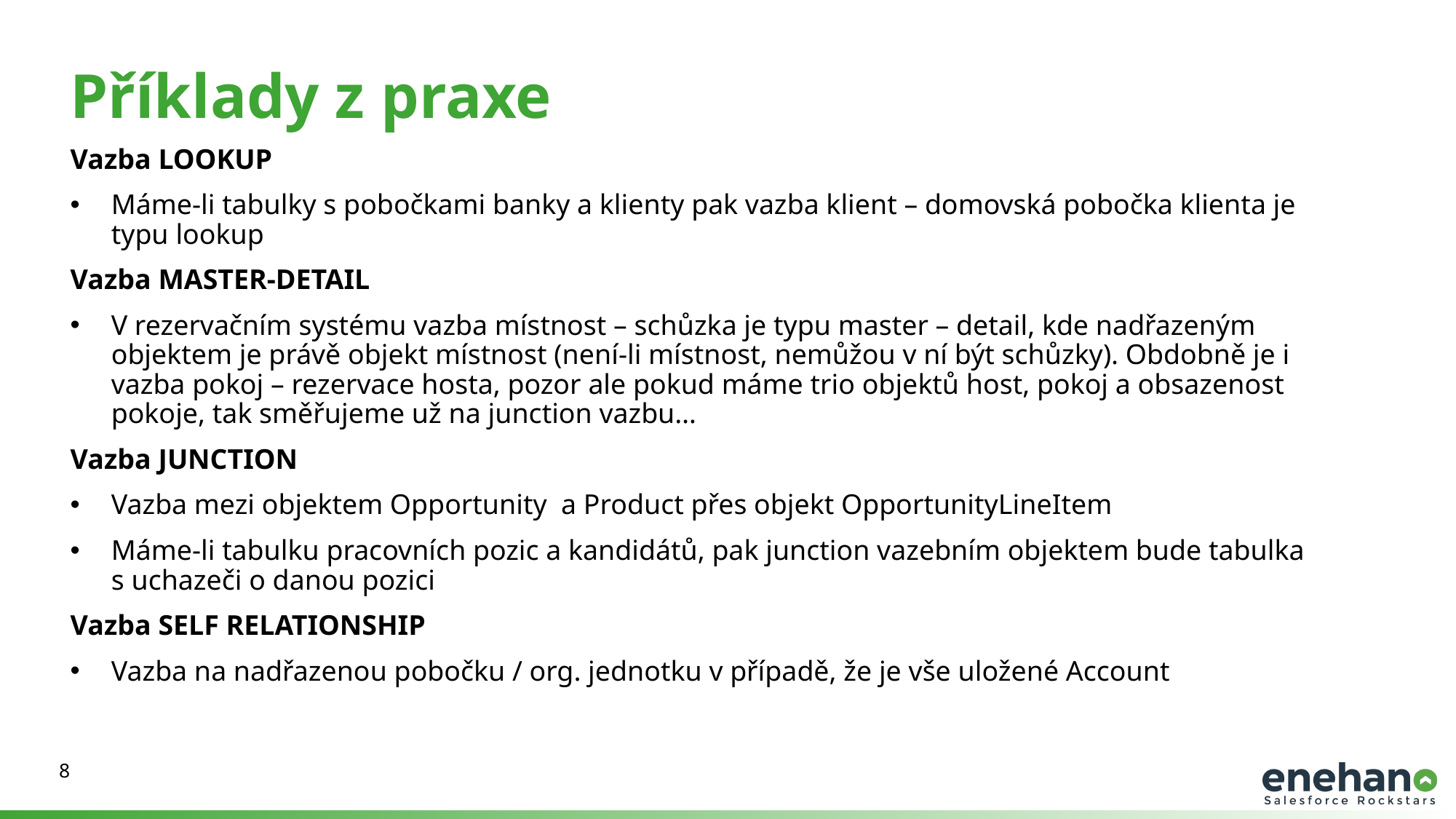

Příklady z praxe
Vazba LOOKUP
Máme-li tabulky s pobočkami banky a klienty pak vazba klient – domovská pobočka klienta je typu lookup
Vazba MASTER-DETAIL
V rezervačním systému vazba místnost – schůzka je typu master – detail, kde nadřazeným objektem je právě objekt místnost (není-li místnost, nemůžou v ní být schůzky). Obdobně je i vazba pokoj – rezervace hosta, pozor ale pokud máme trio objektů host, pokoj a obsazenost pokoje, tak směřujeme už na junction vazbu…
Vazba JUNCTION
Vazba mezi objektem Opportunity  a Product přes objekt OpportunityLineItem
Máme-li tabulku pracovních pozic a kandidátů, pak junction vazebním objektem bude tabulka s uchazeči o danou pozici
Vazba SELF RELATIONSHIP
Vazba na nadřazenou pobočku / org. jednotku v případě, že je vše uložené Account